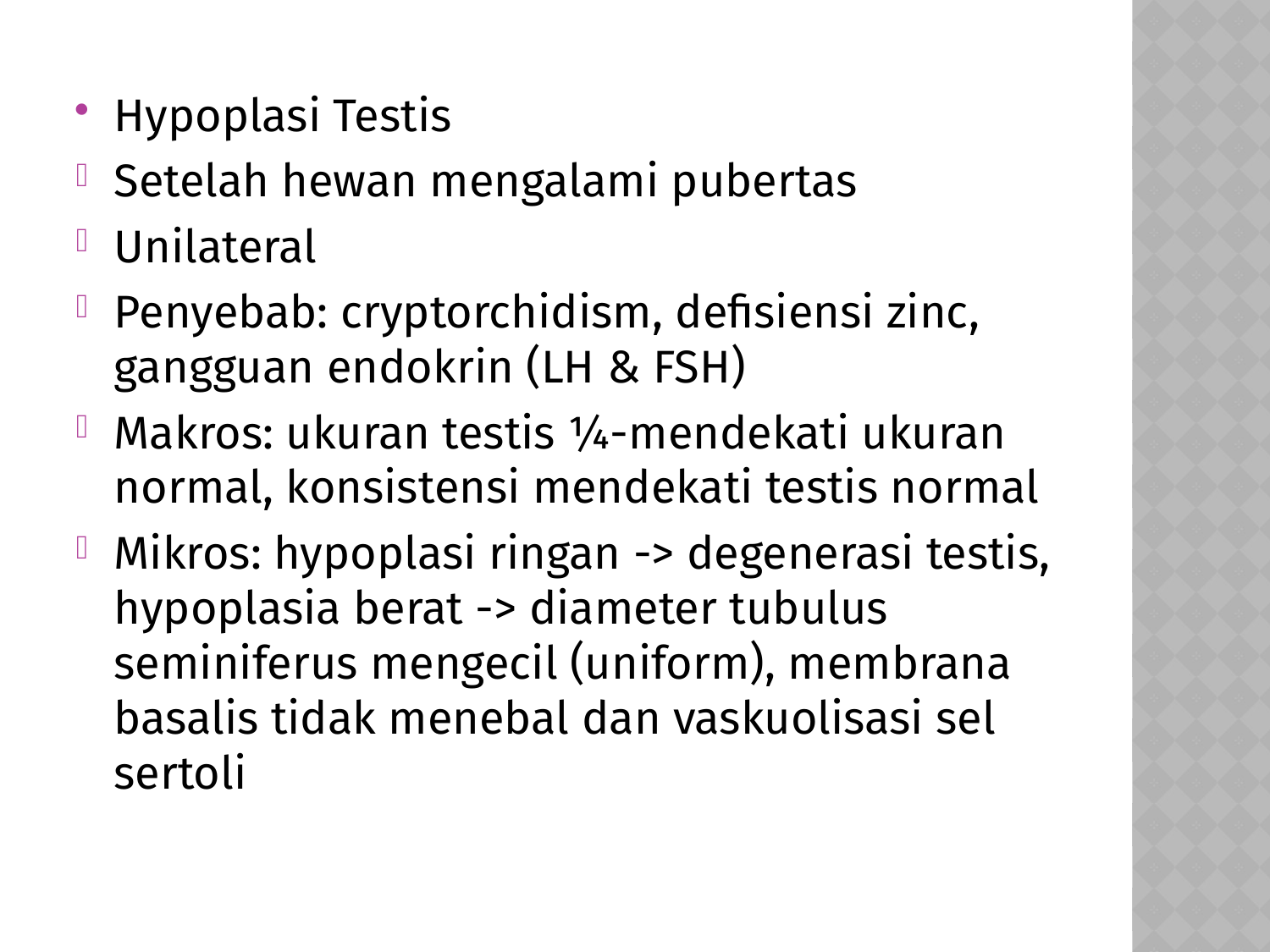

Hypoplasi Testis
Setelah hewan mengalami pubertas
Unilateral
Penyebab: cryptorchidism, defisiensi zinc, gangguan endokrin (LH & FSH)
Makros: ukuran testis ¼-mendekati ukuran normal, konsistensi mendekati testis normal
Mikros: hypoplasi ringan -> degenerasi testis, hypoplasia berat -> diameter tubulus seminiferus mengecil (uniform), membrana basalis tidak menebal dan vaskuolisasi sel sertoli